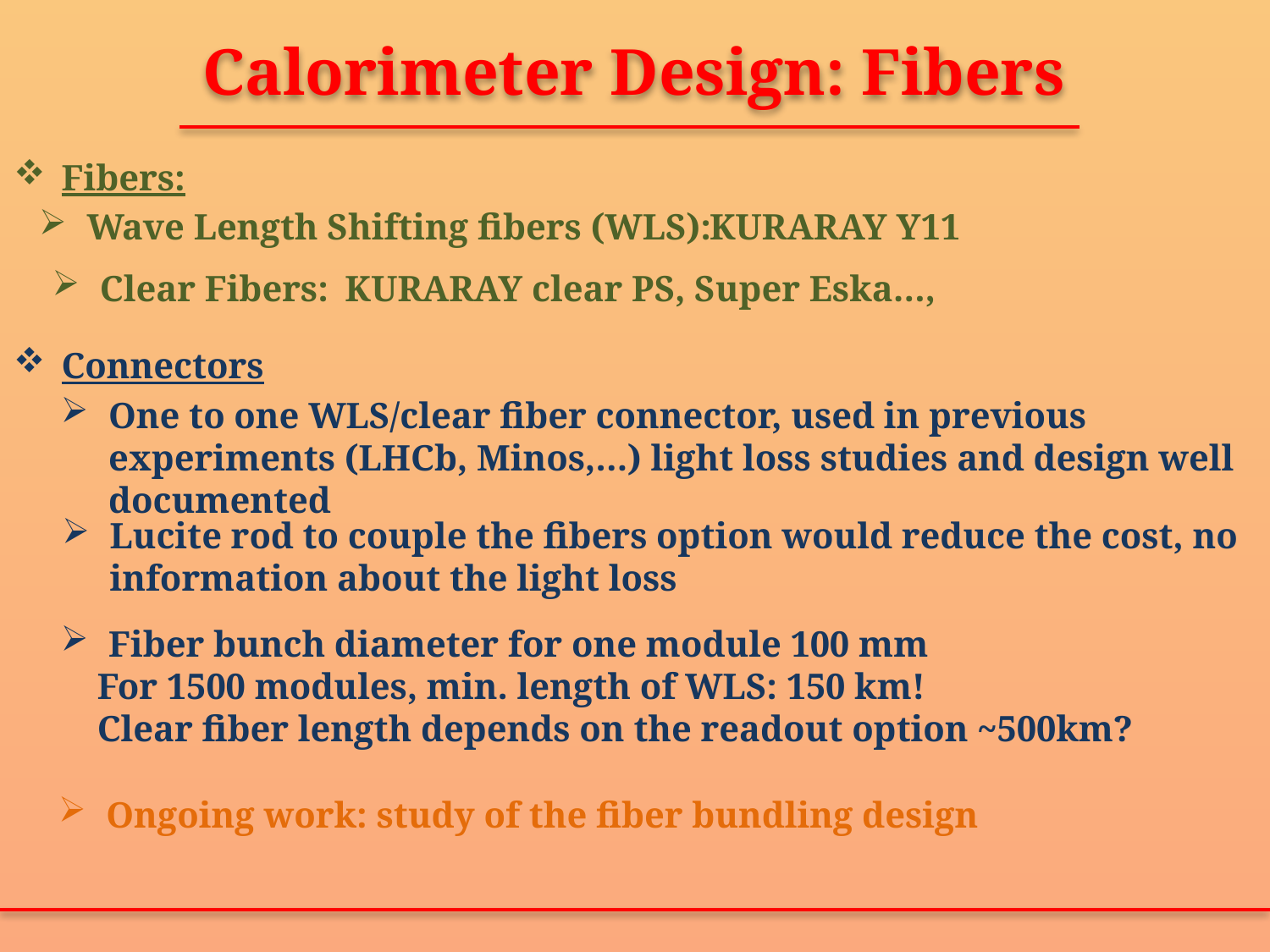

Calorimeter Design: Fibers
Fibers:
KURARAY Y11
Wave Length Shifting fibers (WLS):
Clear Fibers:
KURARAY clear PS, Super Eska…,
Connectors
One to one WLS/clear fiber connector, used in previous experiments (LHCb, Minos,…) light loss studies and design well documented
Lucite rod to couple the fibers option would reduce the cost, no information about the light loss
Fiber bunch diameter for one module 100 mm
    For 1500 modules, min. length of WLS: 150 km!
    Clear fiber length depends on the readout option ~500km?
Ongoing work: study of the fiber bundling design